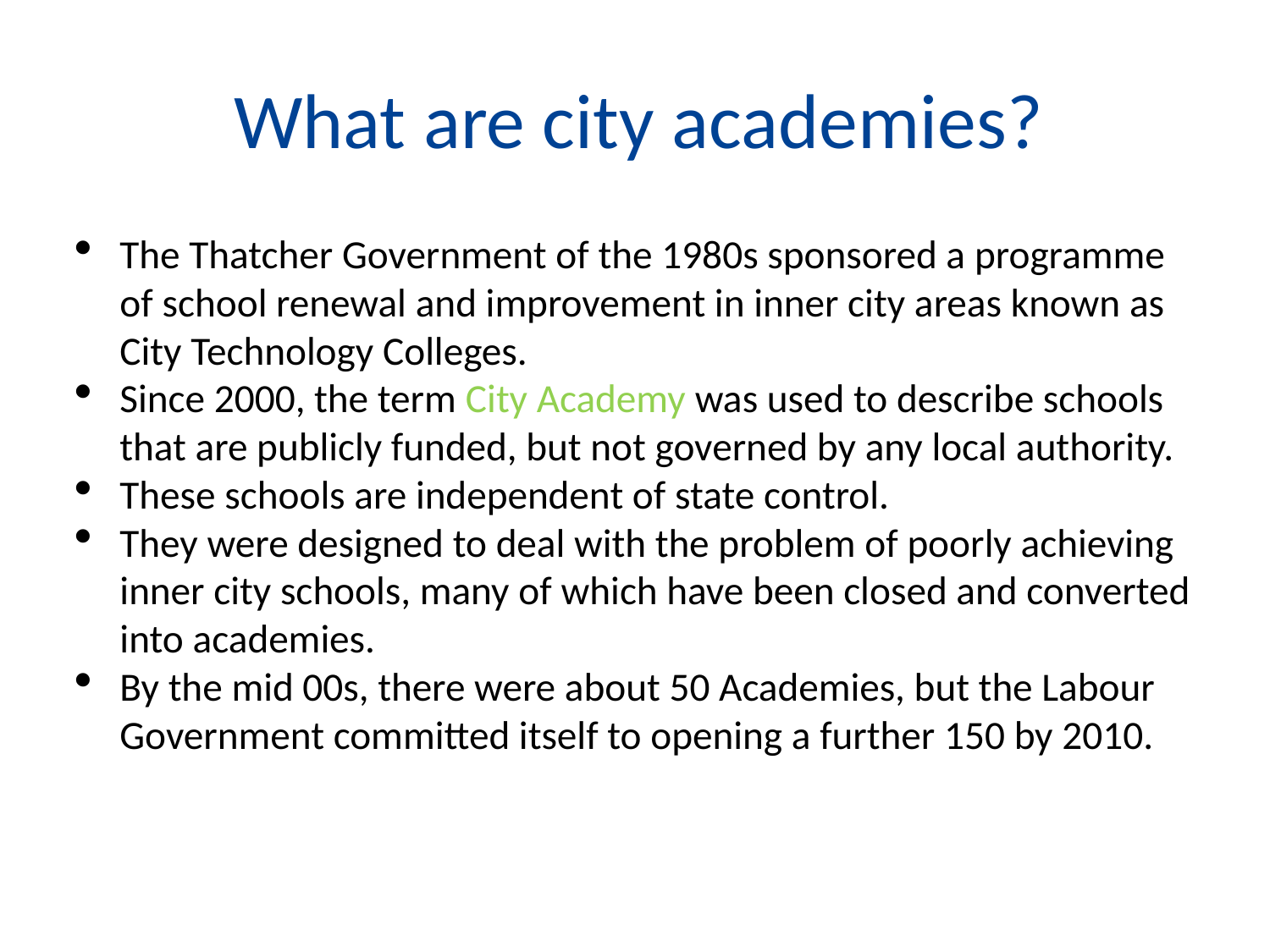

# What are city academies?
The Thatcher Government of the 1980s sponsored a programme of school renewal and improvement in inner city areas known as City Technology Colleges.
Since 2000, the term City Academy was used to describe schools that are publicly funded, but not governed by any local authority.
These schools are independent of state control.
They were designed to deal with the problem of poorly achieving inner city schools, many of which have been closed and converted into academies.
By the mid 00s, there were about 50 Academies, but the Labour Government committed itself to opening a further 150 by 2010.